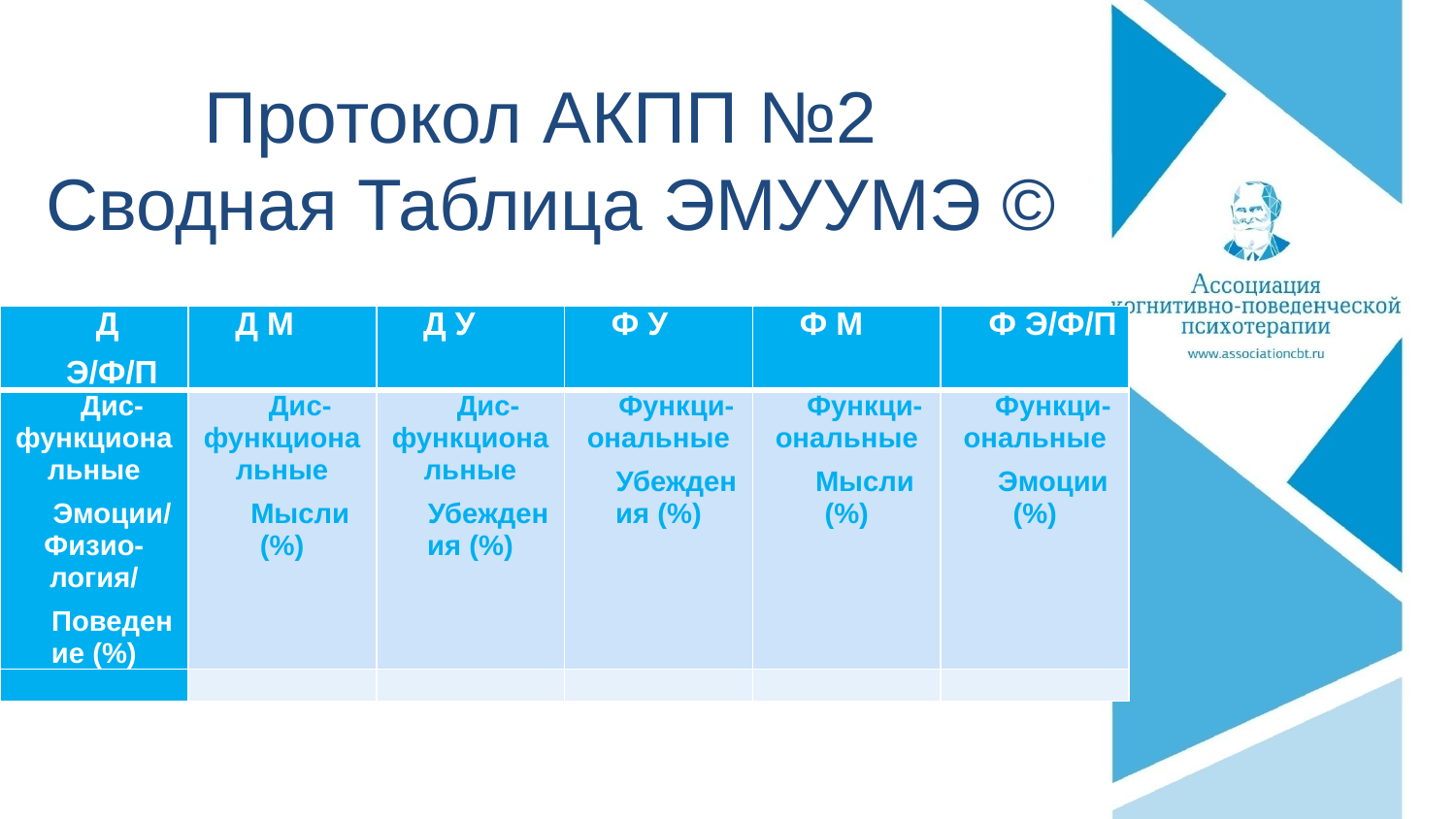

# Протокол АКПП №2 Сводная Таблица ЭМУУМЭ ©
| Д Э/Ф/П | Д М | Д У | Ф У | Ф М | Ф Э/Ф/П |
| --- | --- | --- | --- | --- | --- |
| Дис-функциональные Эмоции/Физио-логия/ Поведение (%) | Дис-функциональные Мысли (%) | Дис-функциональные Убеждения (%) | Функци-ональные Убеждения (%) | Функци-ональные Мысли (%) | Функци-ональные Эмоции (%) |
|  |  |  |  |  |  |